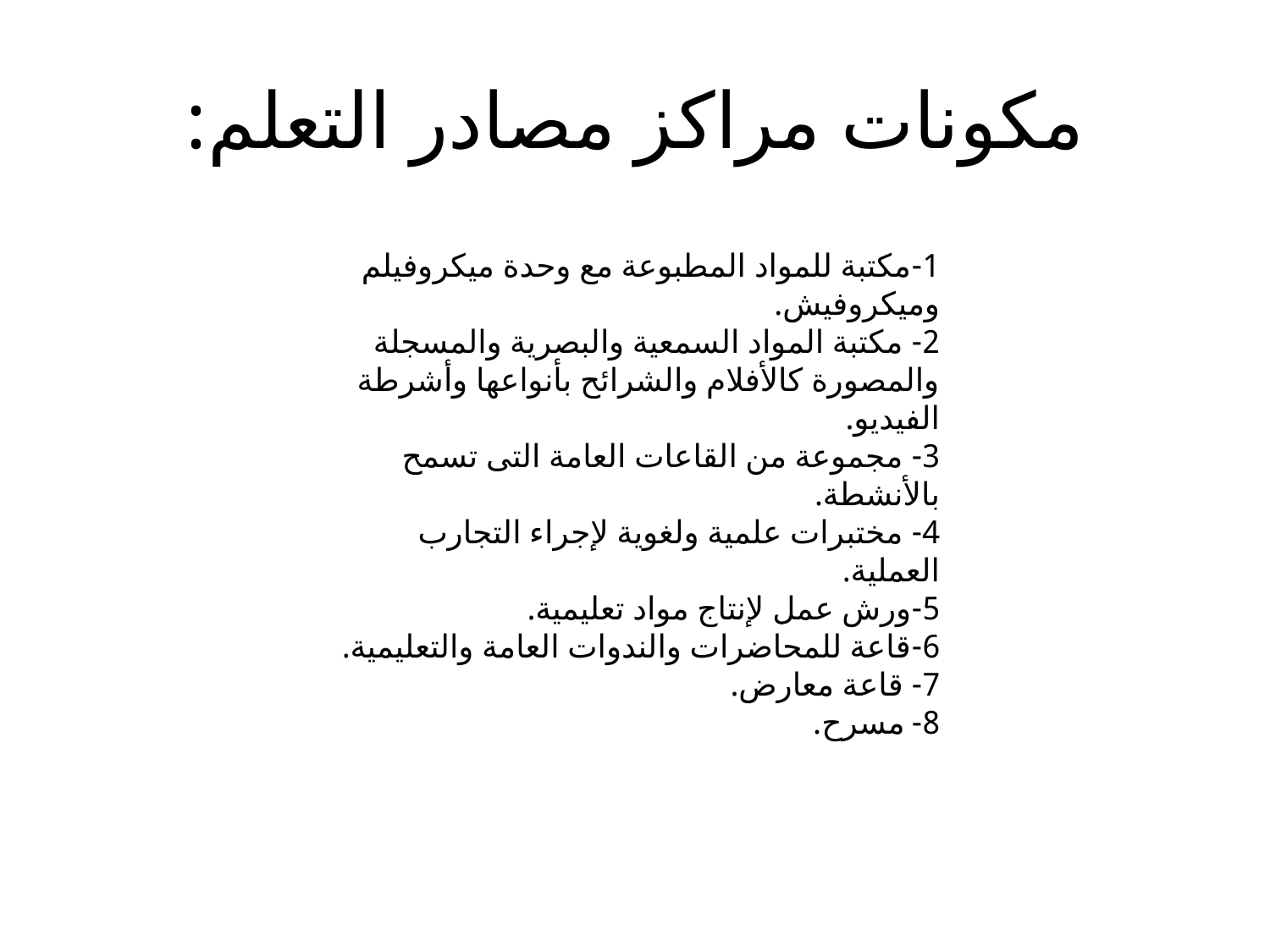

# مكونات مراكز مصادر التعلم:
1-	مكتبة للمواد المطبوعة مع وحدة ميكروفيلم وميكروفيش.
2-	 مكتبة المواد السمعية والبصرية والمسجلة والمصورة كالأفلام والشرائح بأنواعها وأشرطة الفيديو.
3-	 مجموعة من القاعات العامة التى تسمح بالأنشطة.
4-	 مختبرات علمية ولغوية لإجراء التجارب العملية.
5-	ورش عمل لإنتاج مواد تعليمية.
6-	قاعة للمحاضرات والندوات العامة والتعليمية.
7-	 قاعة معارض.
8-	مسرح.